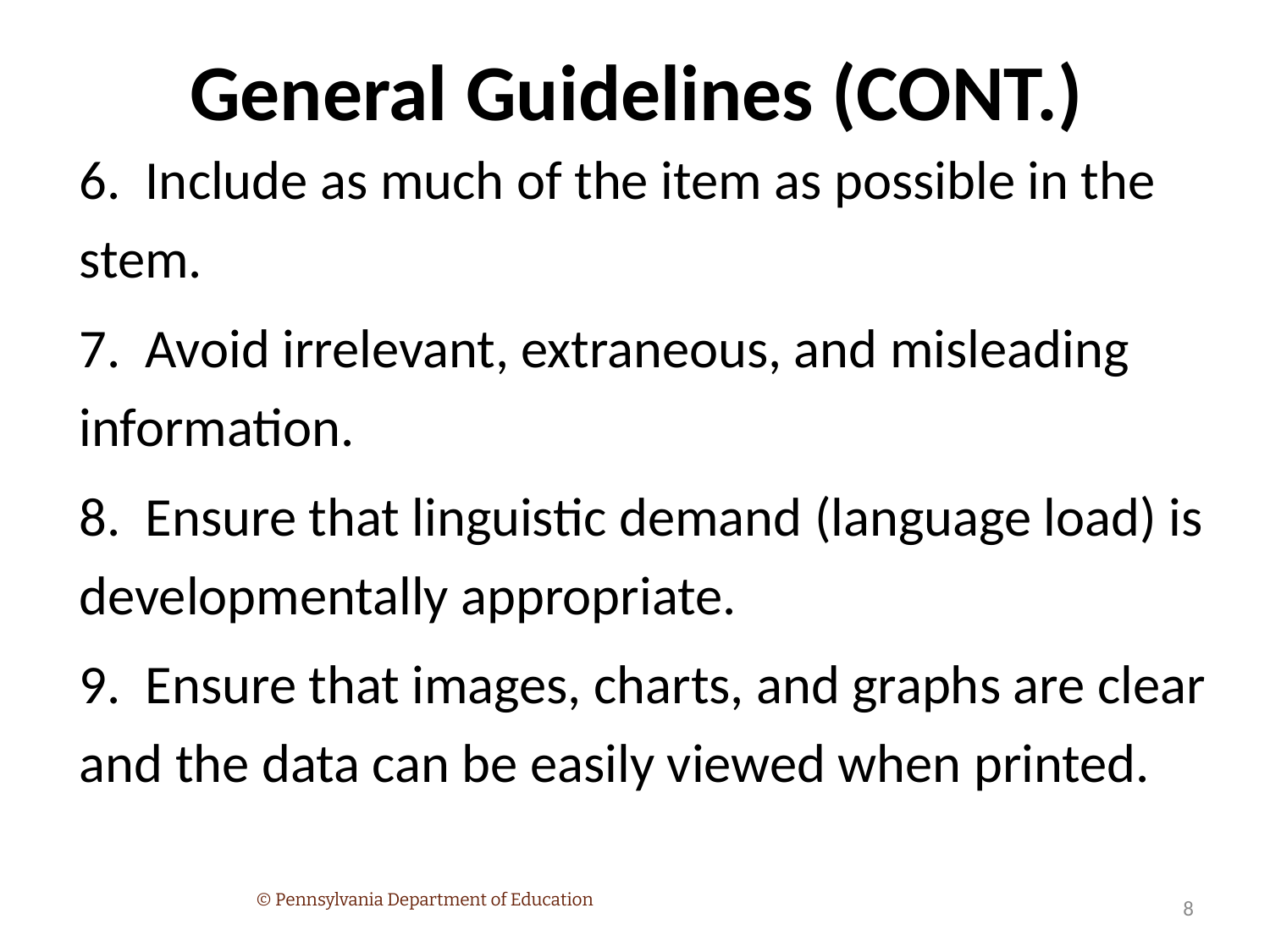

# General Guidelines (CONT.)
6.  Include as much of the item as possible in the stem.
7.  Avoid irrelevant, extraneous, and misleading information.
8.  Ensure that linguistic demand (language load) is developmentally appropriate.
9.  Ensure that images, charts, and graphs are clear and the data can be easily viewed when printed.
8
© Pennsylvania Department of Education
8